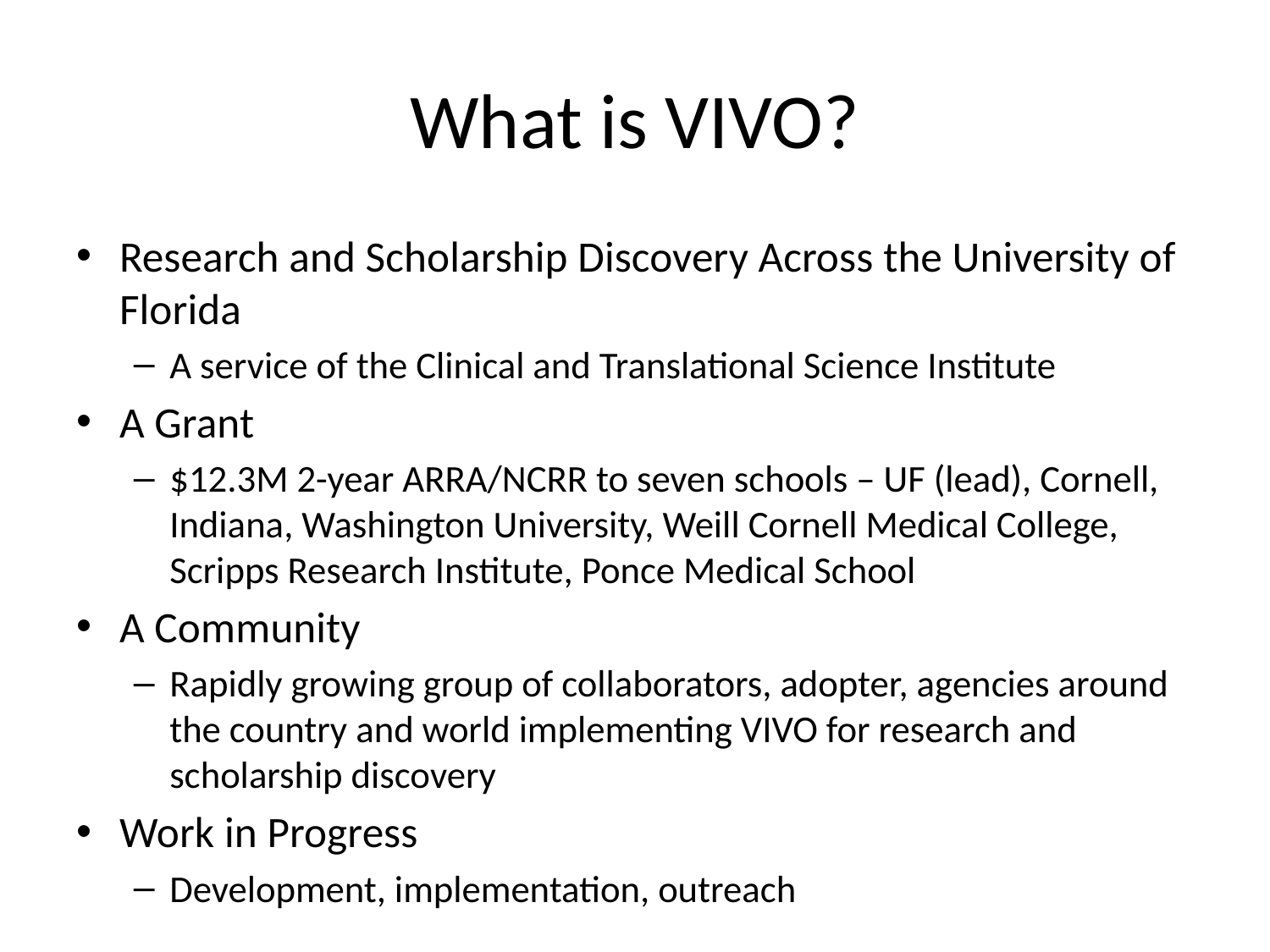

# What is VIVO?
Research and Scholarship Discovery Across the University of Florida
A service of the Clinical and Translational Science Institute
A Grant
$12.3M 2-year ARRA/NCRR to seven schools – UF (lead), Cornell, Indiana, Washington University, Weill Cornell Medical College, Scripps Research Institute, Ponce Medical School
A Community
Rapidly growing group of collaborators, adopter, agencies around the country and world implementing VIVO for research and scholarship discovery
Work in Progress
Development, implementation, outreach